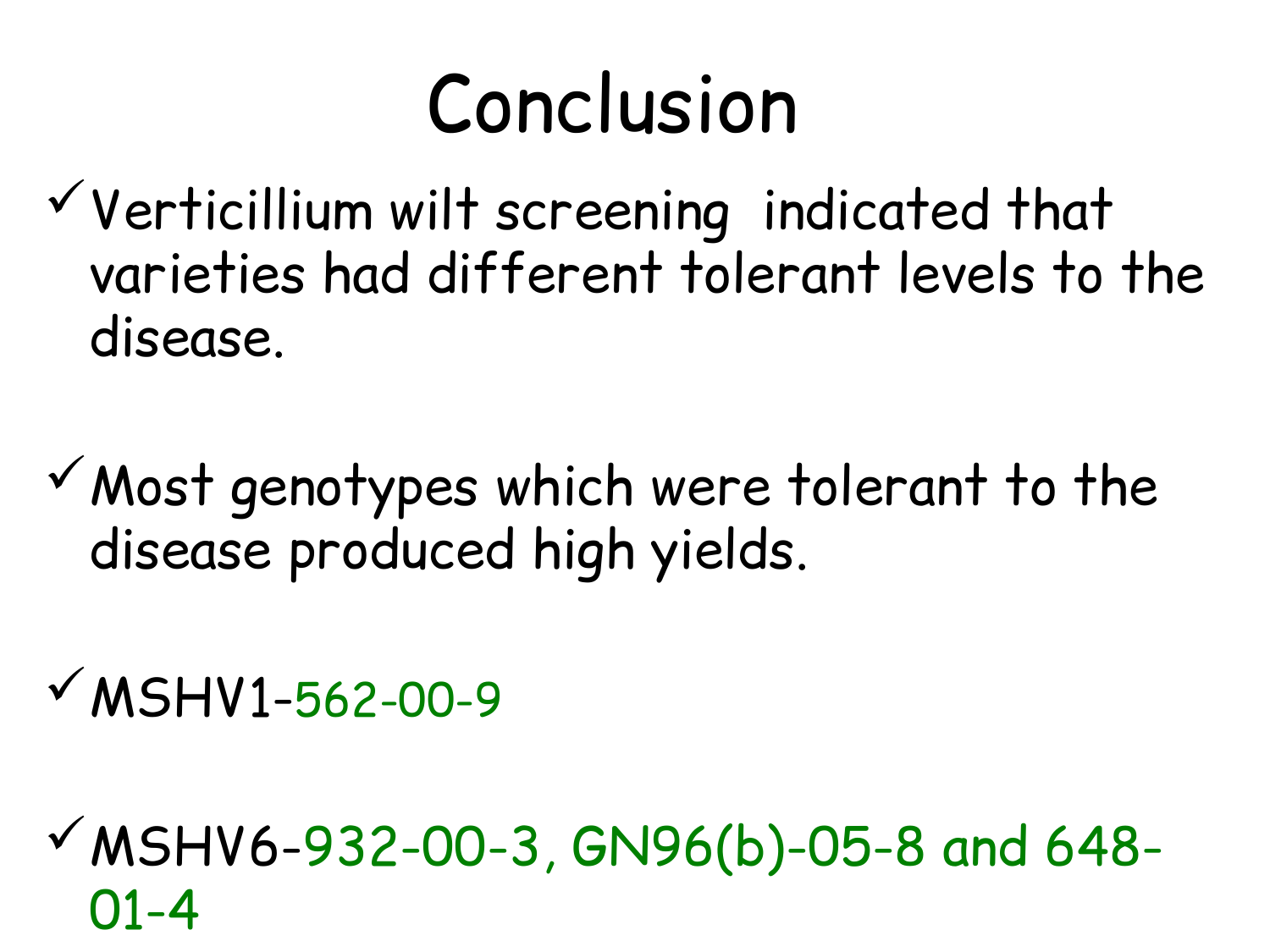

# Conclusion
Verticillium wilt screening  indicated that varieties had different tolerant levels to the disease.

Most genotypes which were tolerant to the disease produced high yields.

MSHV1-562-00-9

MSHV6-932-00-3, GN96(b)-05-8 and 648-01-4